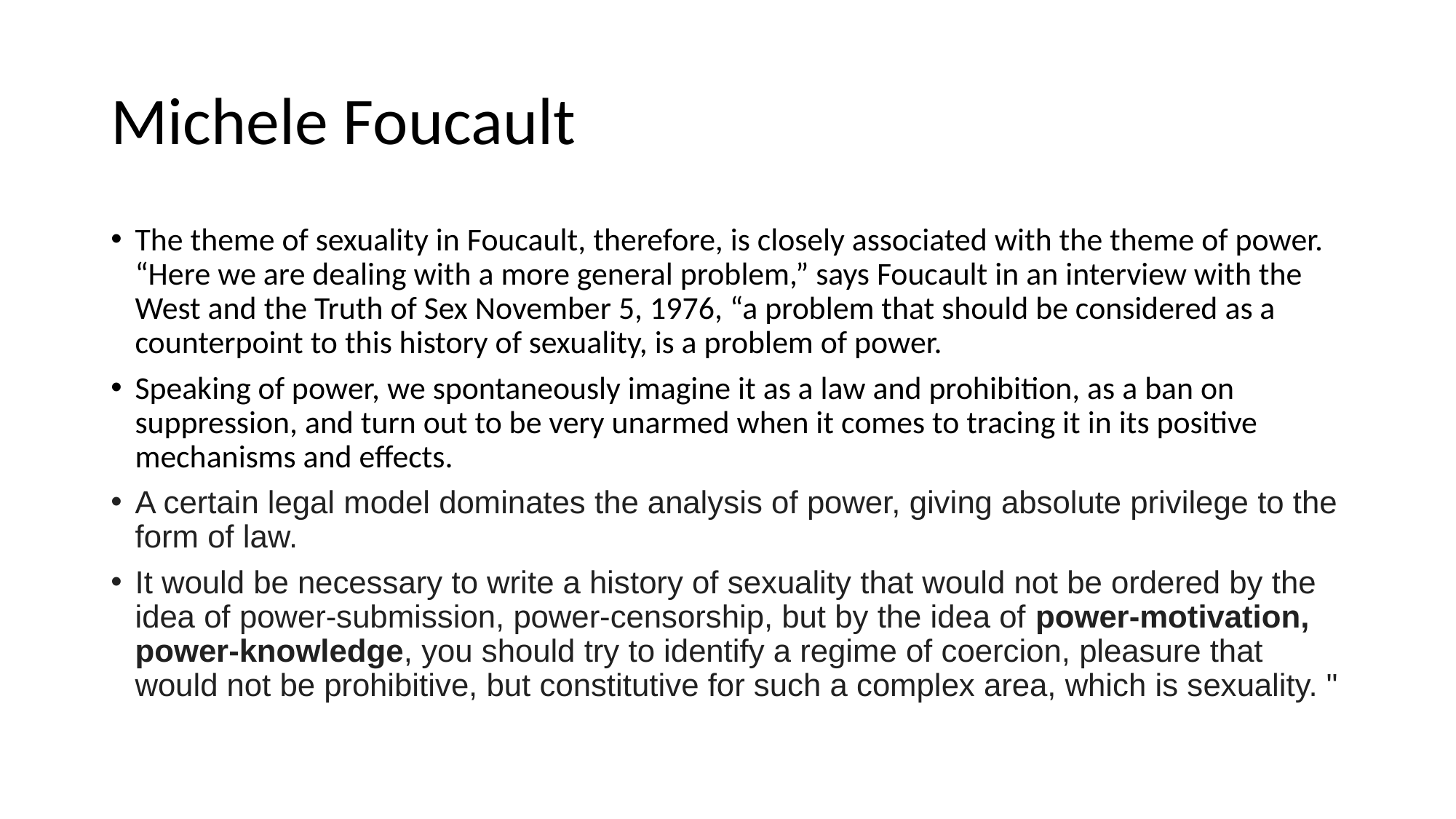

# Michele Foucault
The theme of sexuality in Foucault, therefore, is closely associated with the theme of power. “Here we are dealing with a more general problem,” says Foucault in an interview with the West and the Truth of Sex November 5, 1976, “a problem that should be considered as a counterpoint to this history of sexuality, is a problem of power.
Speaking of power, we spontaneously imagine it as a law and prohibition, as a ban on suppression, and turn out to be very unarmed when it comes to tracing it in its positive mechanisms and effects.
A certain legal model dominates the analysis of power, giving absolute privilege to the form of law.
It would be necessary to write a history of sexuality that would not be ordered by the idea of ​​power-submission, power-censorship, but by the idea of ​​power-motivation, power-knowledge, you should try to identify a regime of coercion, pleasure that would not be prohibitive, but constitutive for such a complex area, which is sexuality. "